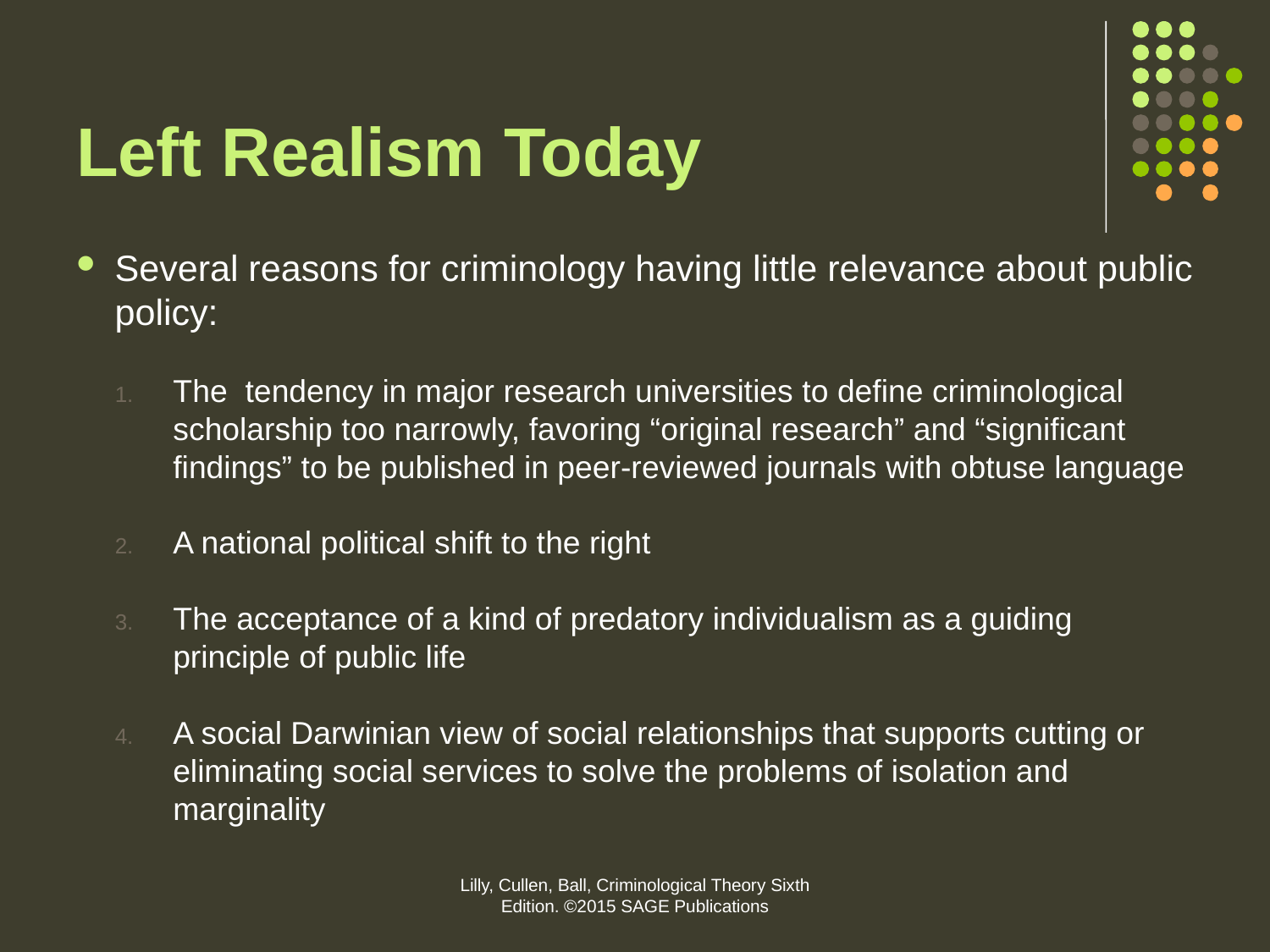

# Left Realism Today
Several reasons for criminology having little relevance about public policy:

The  tendency in major research universities to define criminological scholarship too narrowly, favoring “original research” and “significant findings” to be published in peer-reviewed journals with obtuse language

A national political shift to the right

The acceptance of a kind of predatory individualism as a guiding principle of public life

A social Darwinian view of social relationships that supports cutting or eliminating social services to solve the problems of isolation and marginality

Lilly, Cullen, Ball, Criminological Theory Sixth Edition. ©2015 SAGE Publications